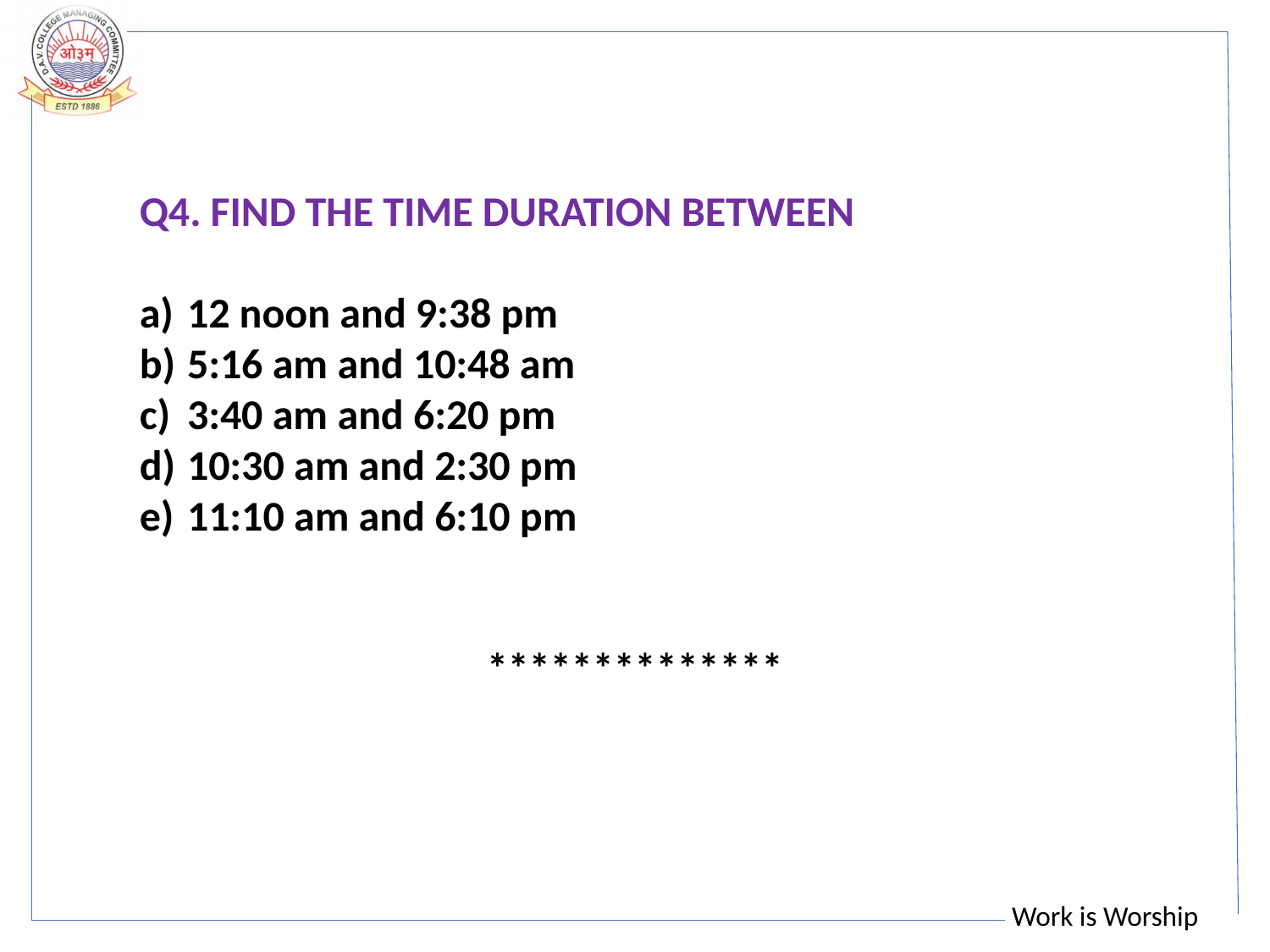

Q4. FIND THE TIME DURATION BETWEEN

12 noon and 9:38 pm
5:16 am and 10:48 am
3:40 am and 6:20 pm
10:30 am and 2:30 pm
11:10 am and 6:10 pm

**************